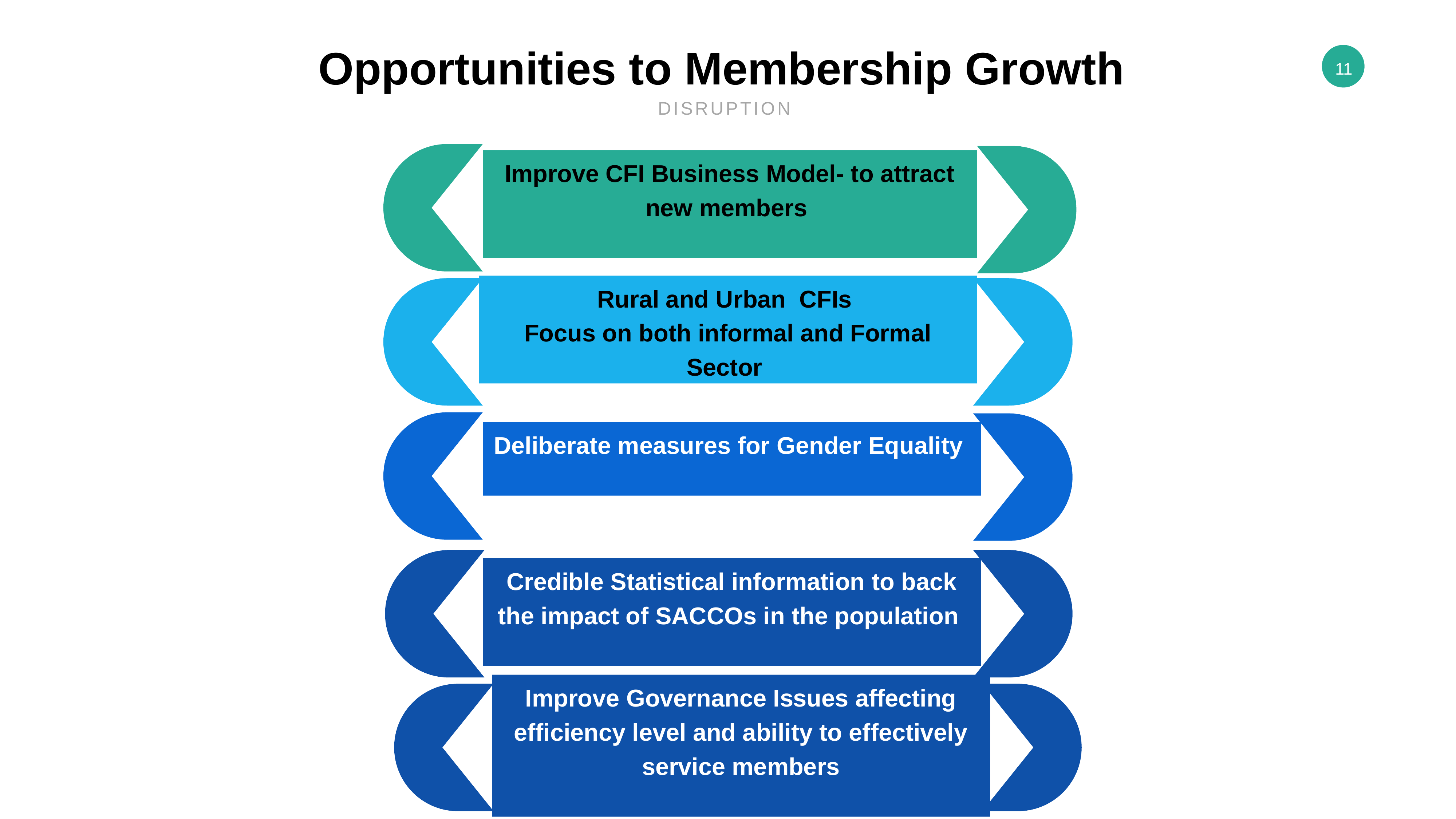

Opportunities to Membership Growth
DISRUPTION

Improve CFI Business Model- to attract new members

Rural and Urban  CFIs
Focus on both informal and Formal Sector

Deliberate measures for Gender Equality

Credible Statistical information to back the impact of SACCOs in the population

Improve Governance Issues affecting efficiency level and ability to effectively service members